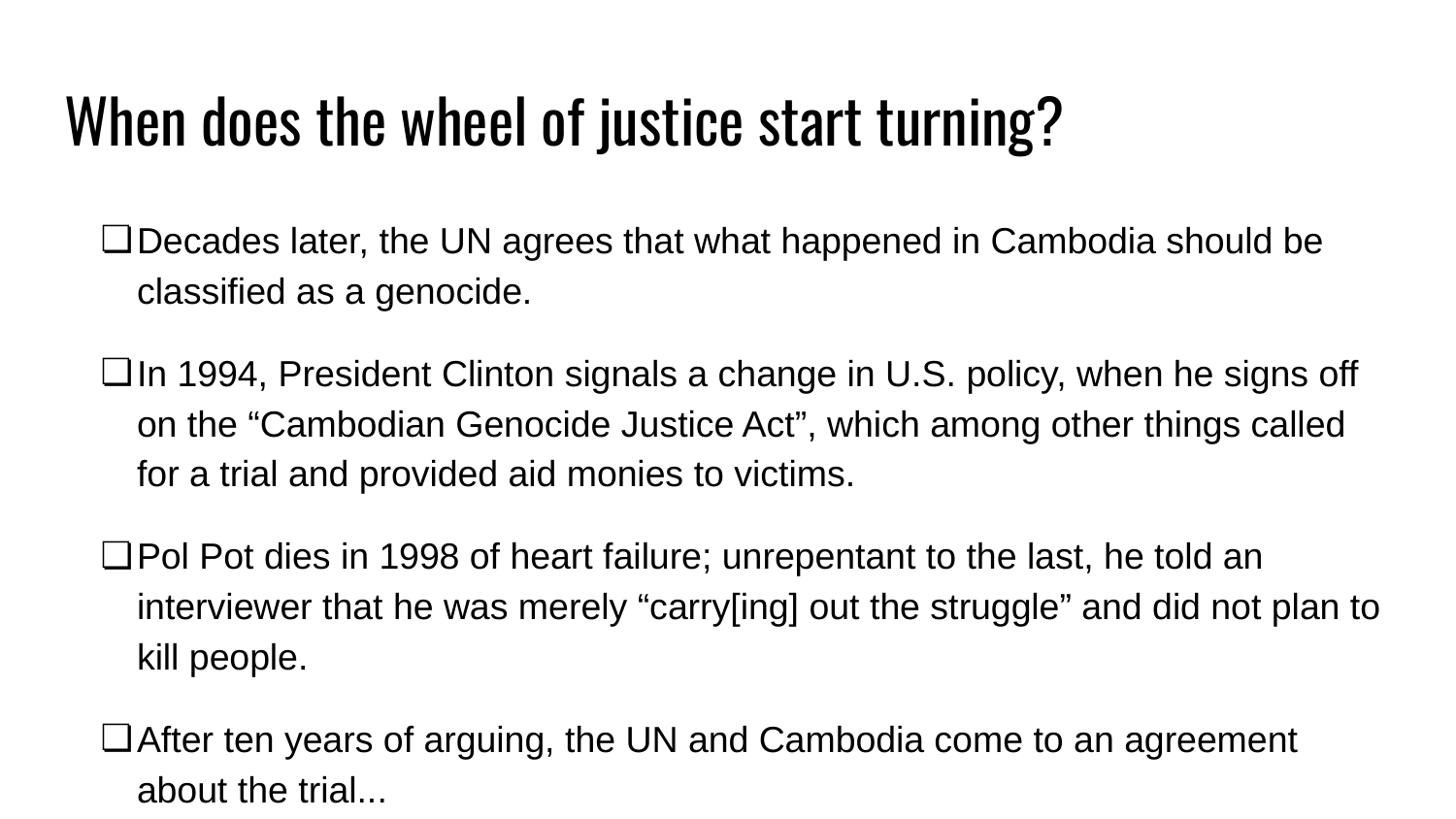

# When does the wheel of justice start turning?
Decades later, the UN agrees that what happened in Cambodia should be classified as a genocide.
In 1994, President Clinton signals a change in U.S. policy, when he signs off on the “Cambodian Genocide Justice Act”, which among other things called for a trial and provided aid monies to victims.
Pol Pot dies in 1998 of heart failure; unrepentant to the last, he told an interviewer that he was merely “carry[ing] out the struggle” and did not plan to kill people.
After ten years of arguing, the UN and Cambodia come to an agreement about the trial...